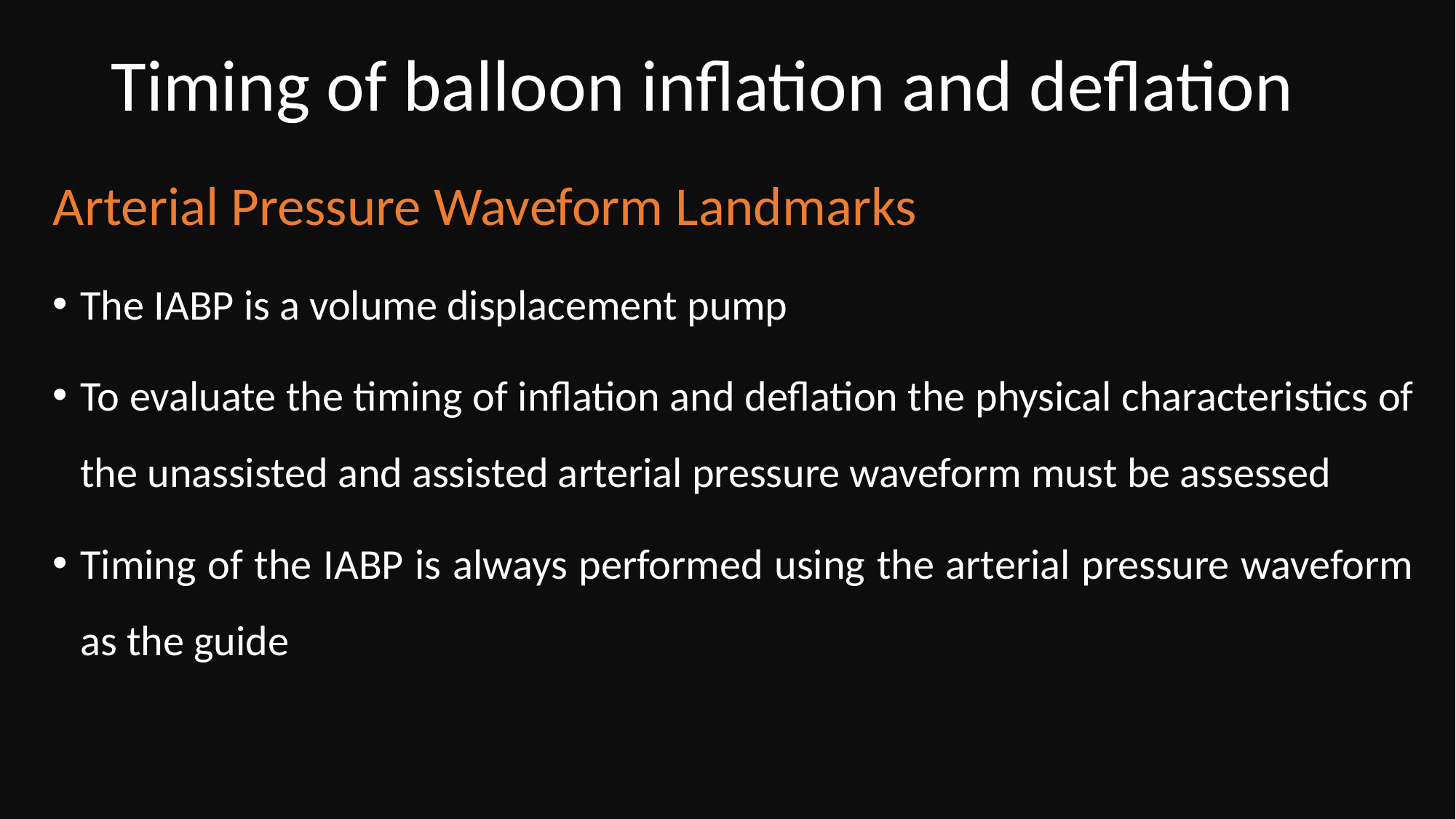

# Timing of balloon inflation and deflation
Arterial Pressure Waveform Landmarks
The IABP is a volume displacement pump
To evaluate the timing of inflation and deflation the physical characteristics of the unassisted and assisted arterial pressure waveform must be assessed
Timing of the IABP is always performed using the arterial pressure waveform as the guide